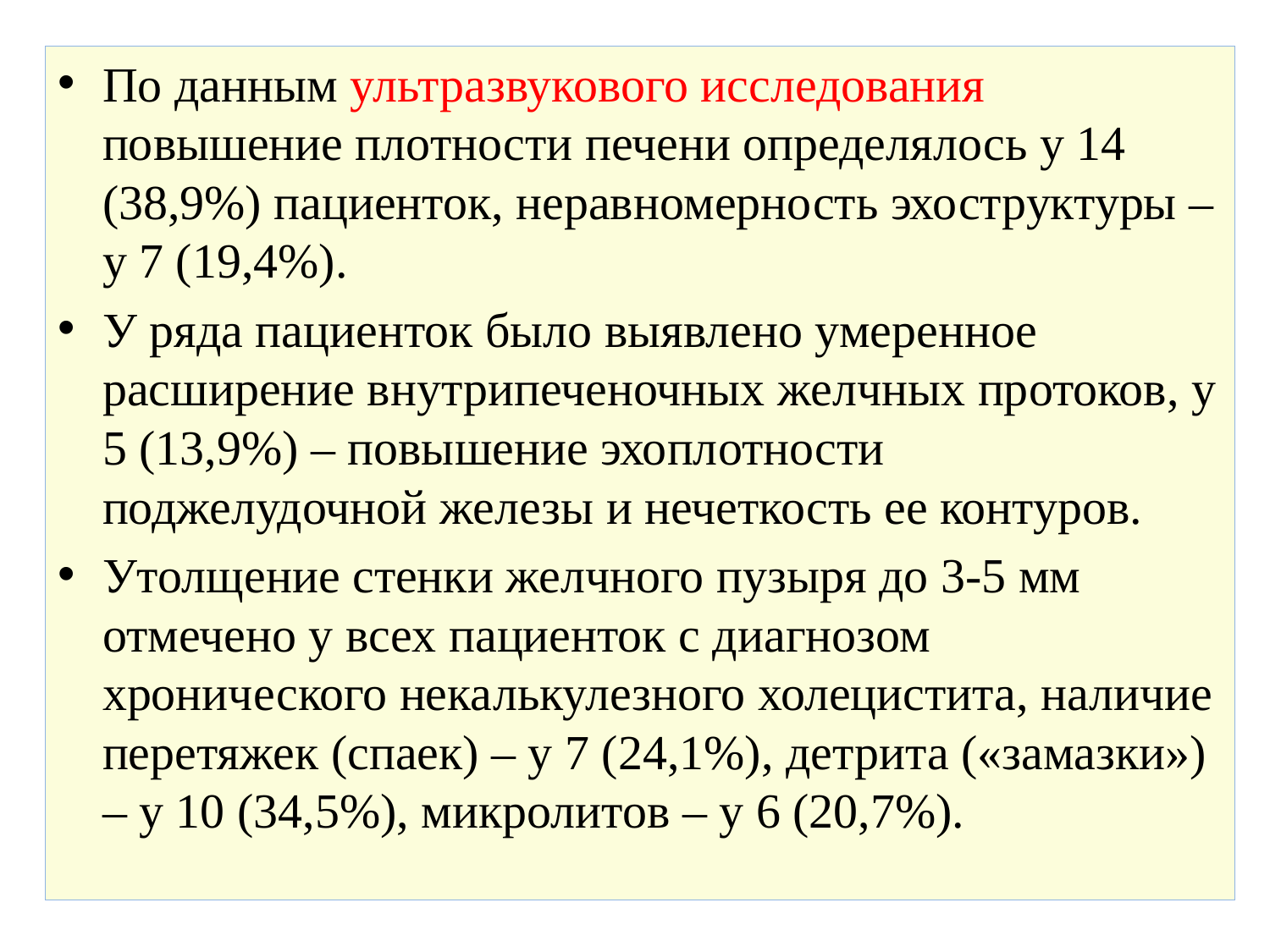

#
По данным ультразвукового исследования повышение плотности печени определялось у 14 (38,9%) пациенток, неравномерность эхоструктуры – у 7 (19,4%).
У ряда пациенток было выявлено умеренное расширение внутрипеченочных желчных протоков, у 5 (13,9%) – повышение эхоплотности поджелудочной железы и нечеткость ее контуров.
Утолщение стенки желчного пузыря до 3-5 мм отмечено у всех пациенток с диагнозом хронического некалькулезного холецистита, наличие перетяжек (спаек) – у 7 (24,1%), детрита («замазки») – у 10 (34,5%), микролитов – у 6 (20,7%).